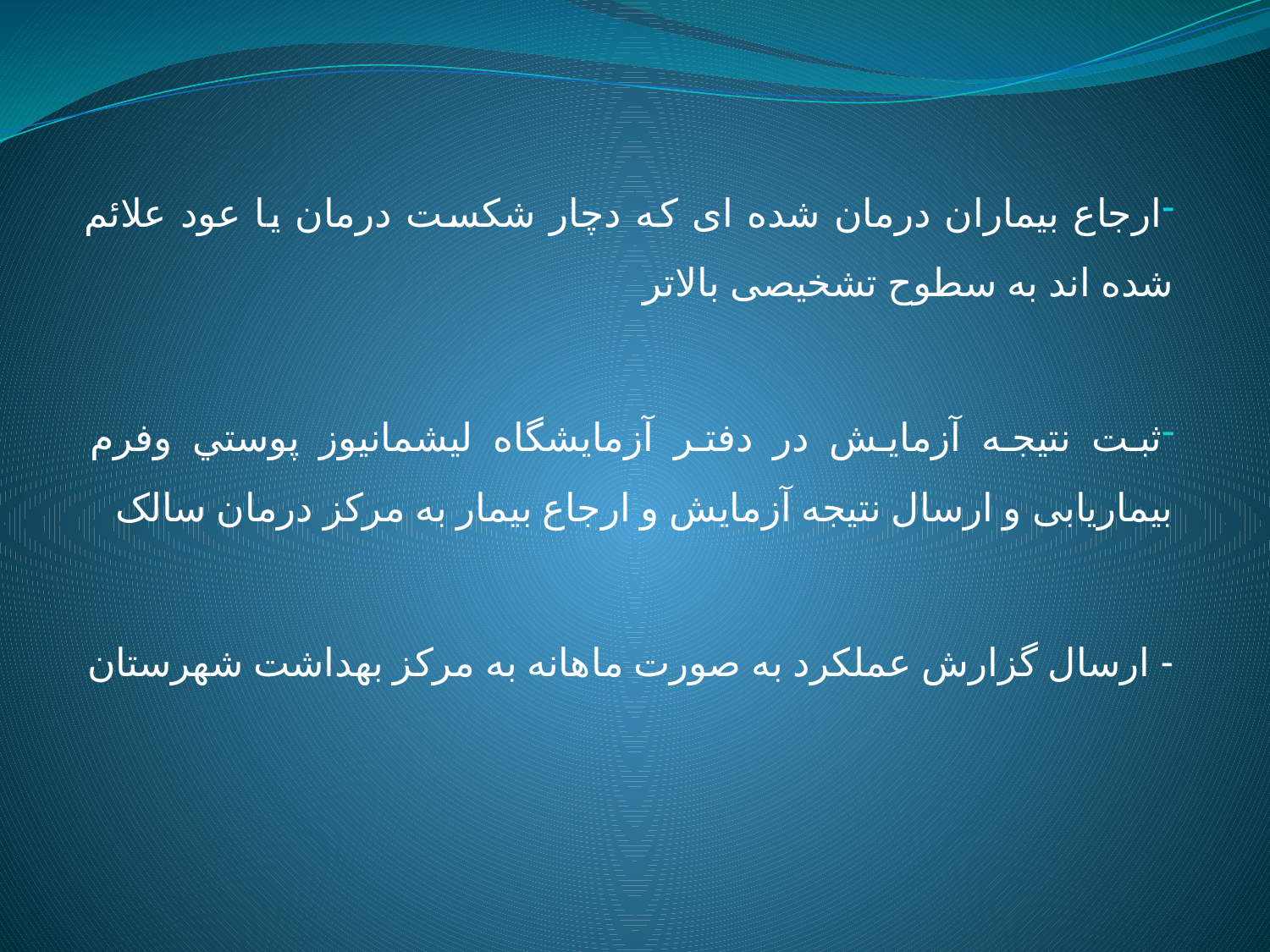

ارجاع بیماران درمان شده ای که دچار شکست درمان یا عود علائم شده اند به سطوح تشخیصی بالاتر

ثبت نتیجه آزمایش در دفتر آزمایشگاه ليشمانيوز پوستي وفرم بیماریابی و ارسال نتیجه آزمایش و ارجاع بیمار به مرکز درمان سالک

- ارسال گزارش عملكرد به صورت ماهانه به مرکز بهداشت شهرستان